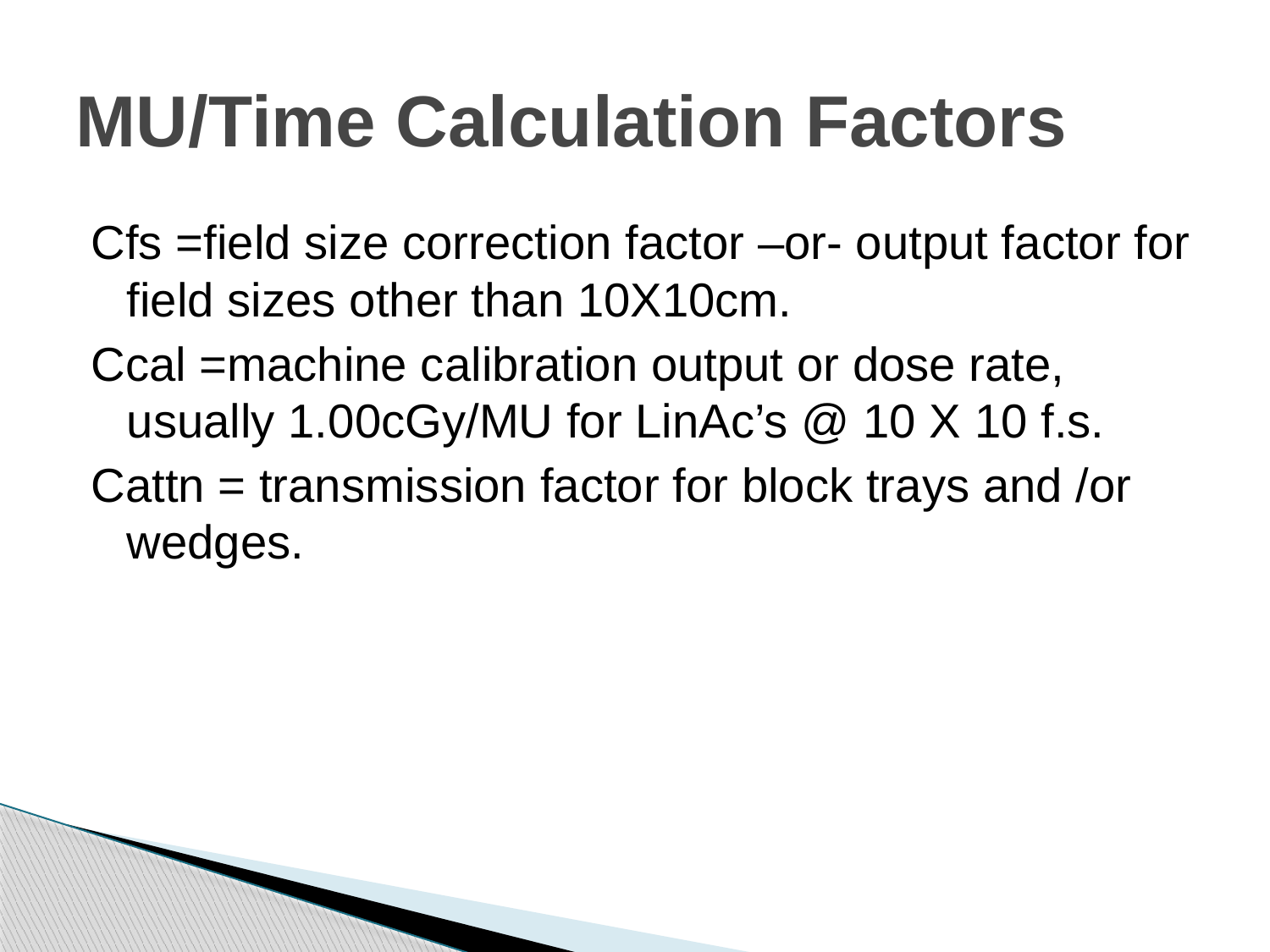

# MU/Time Calculation Factors
Cfs =field size correction factor –or- output factor for field sizes other than 10X10cm.
Ccal =machine calibration output or dose rate, usually 1.00cGy/MU for LinAc’s @ 10 X 10 f.s.
Cattn = transmission factor for block trays and /or wedges.